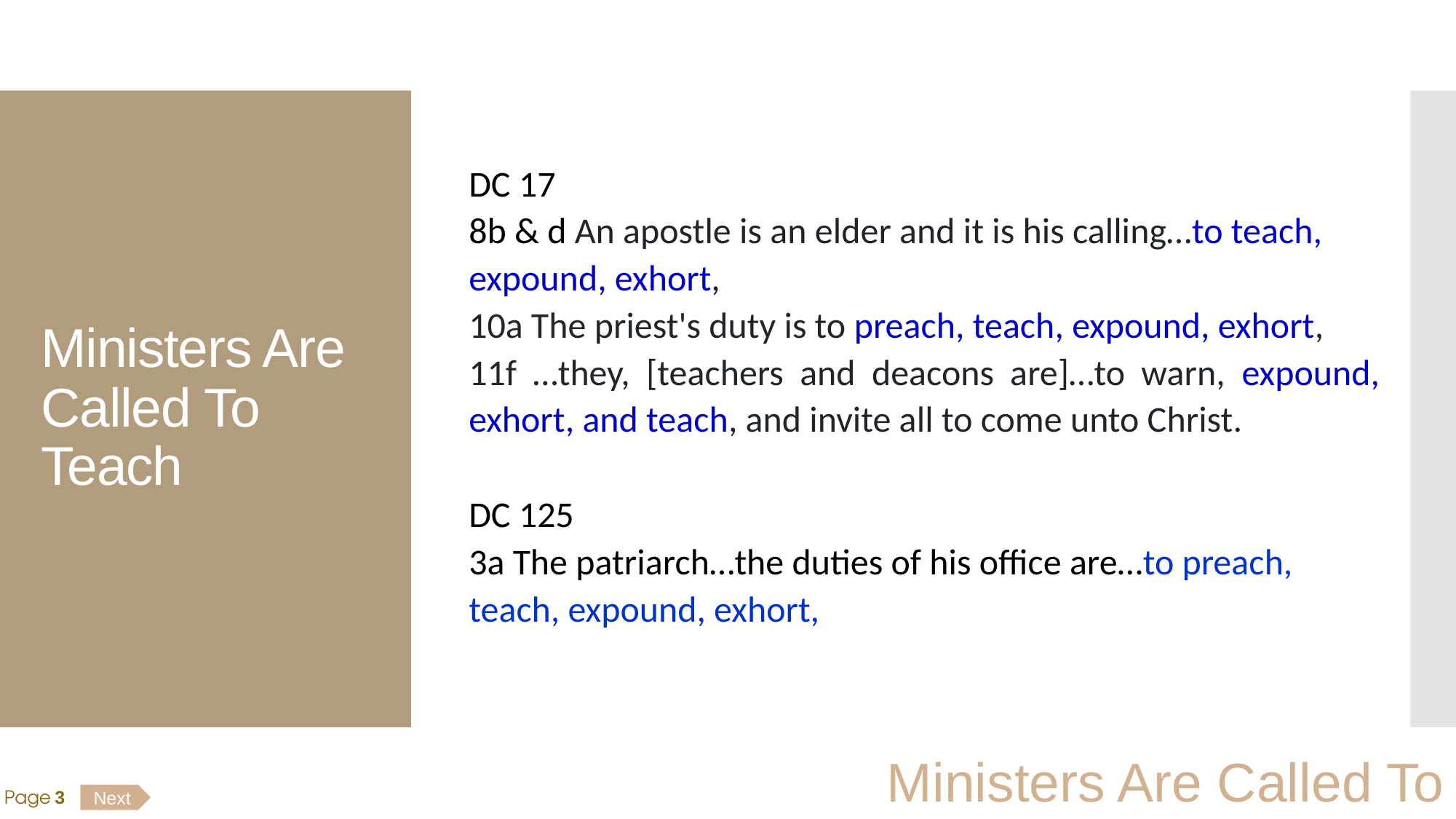

# Ministers Are Called To Teach
DC 17
8b & d An apostle is an elder and it is his calling…to teach, expound, exhort,
10a The priest's duty is to preach, teach, expound, exhort,
11f …they, [teachers and deacons are]…to warn, expound, exhort, and teach, and invite all to come unto Christ.

DC 125
3a The patriarch…the duties of his office are…to preach, teach, expound, exhort,